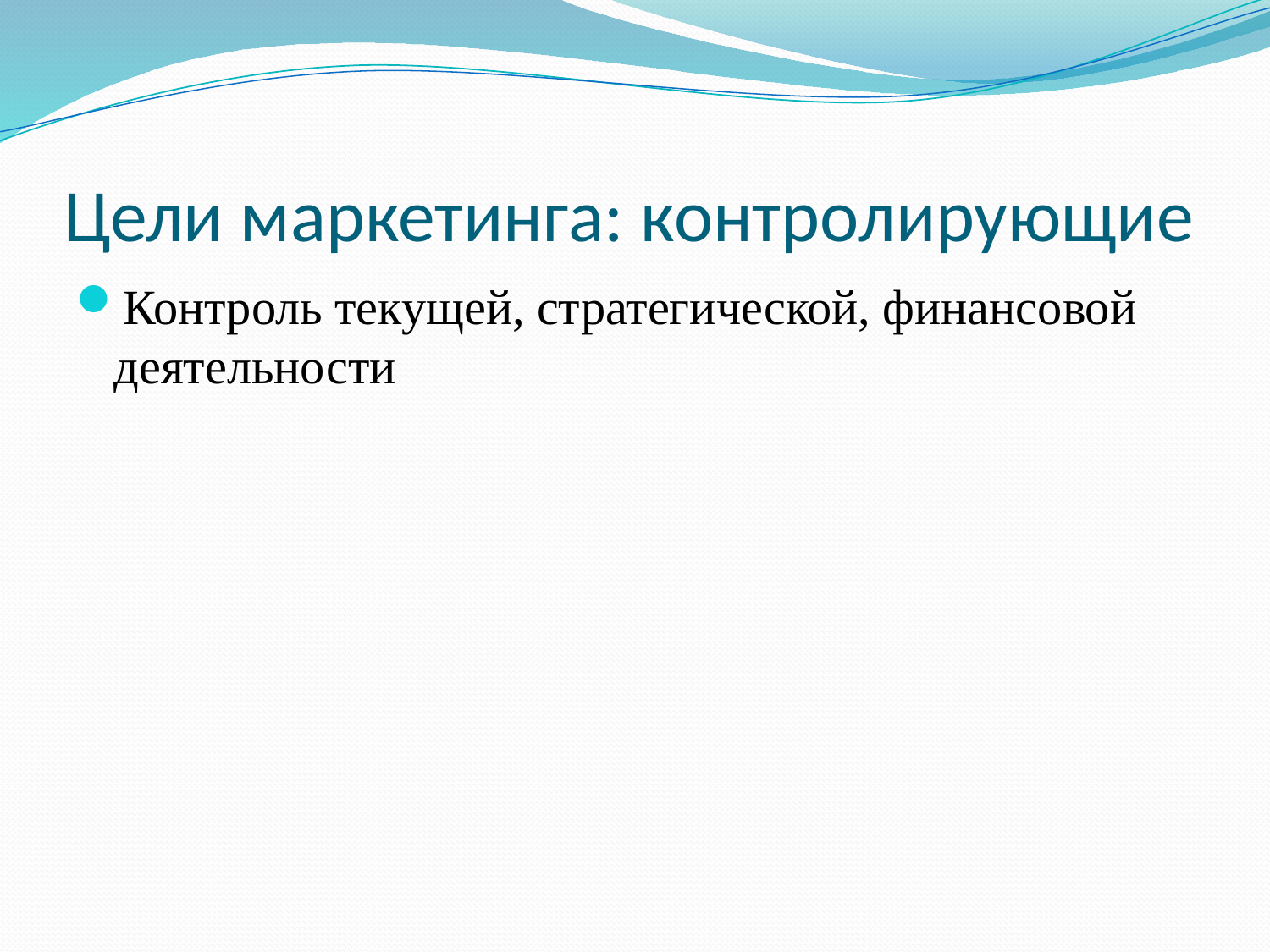

# Цели маркетинга: контролирующие
Контроль текущей, стратегической, финансовой деятельности